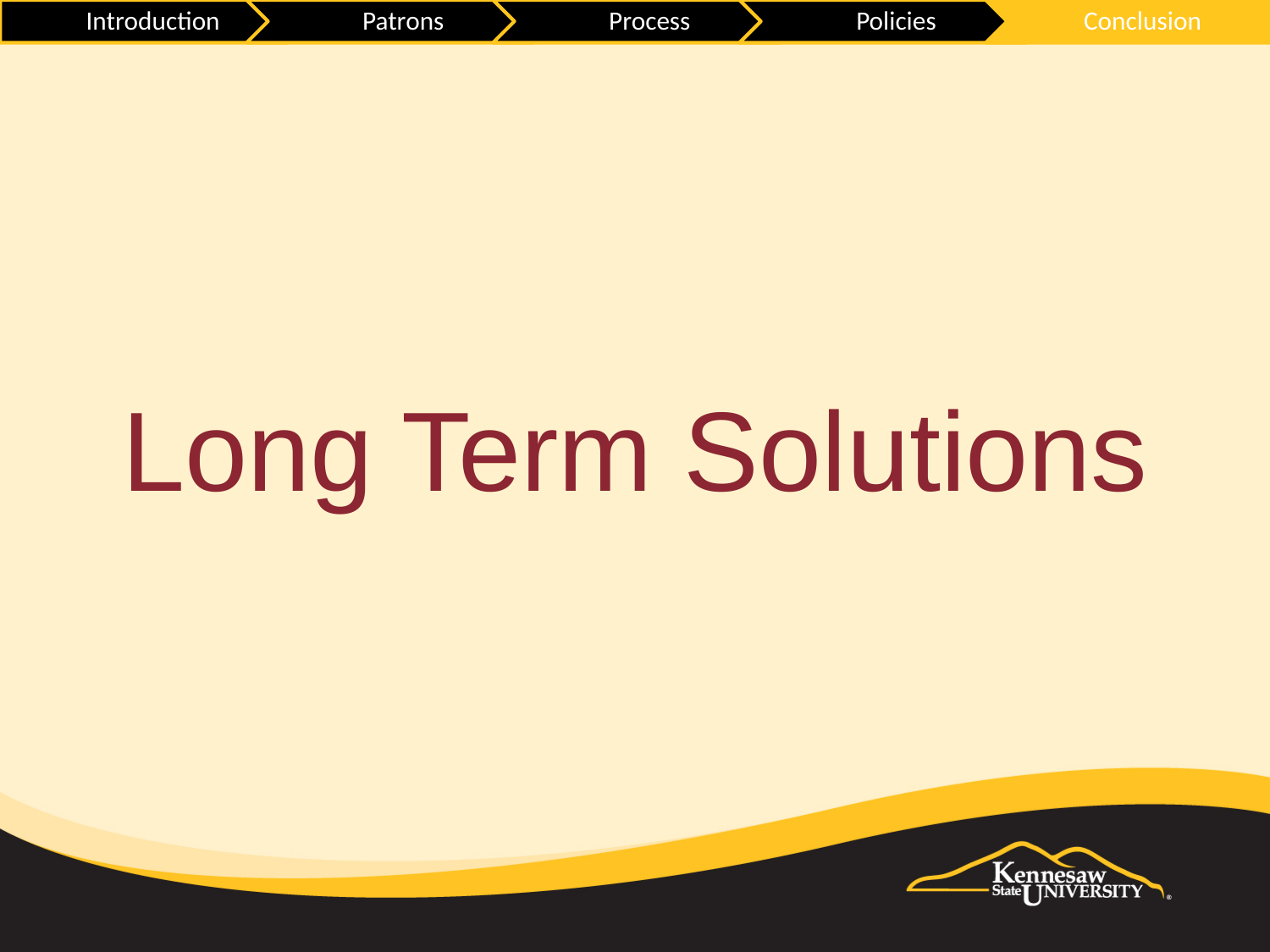

Introduction
Patrons
Process
Policies
Conclusion
Long Term Solutions